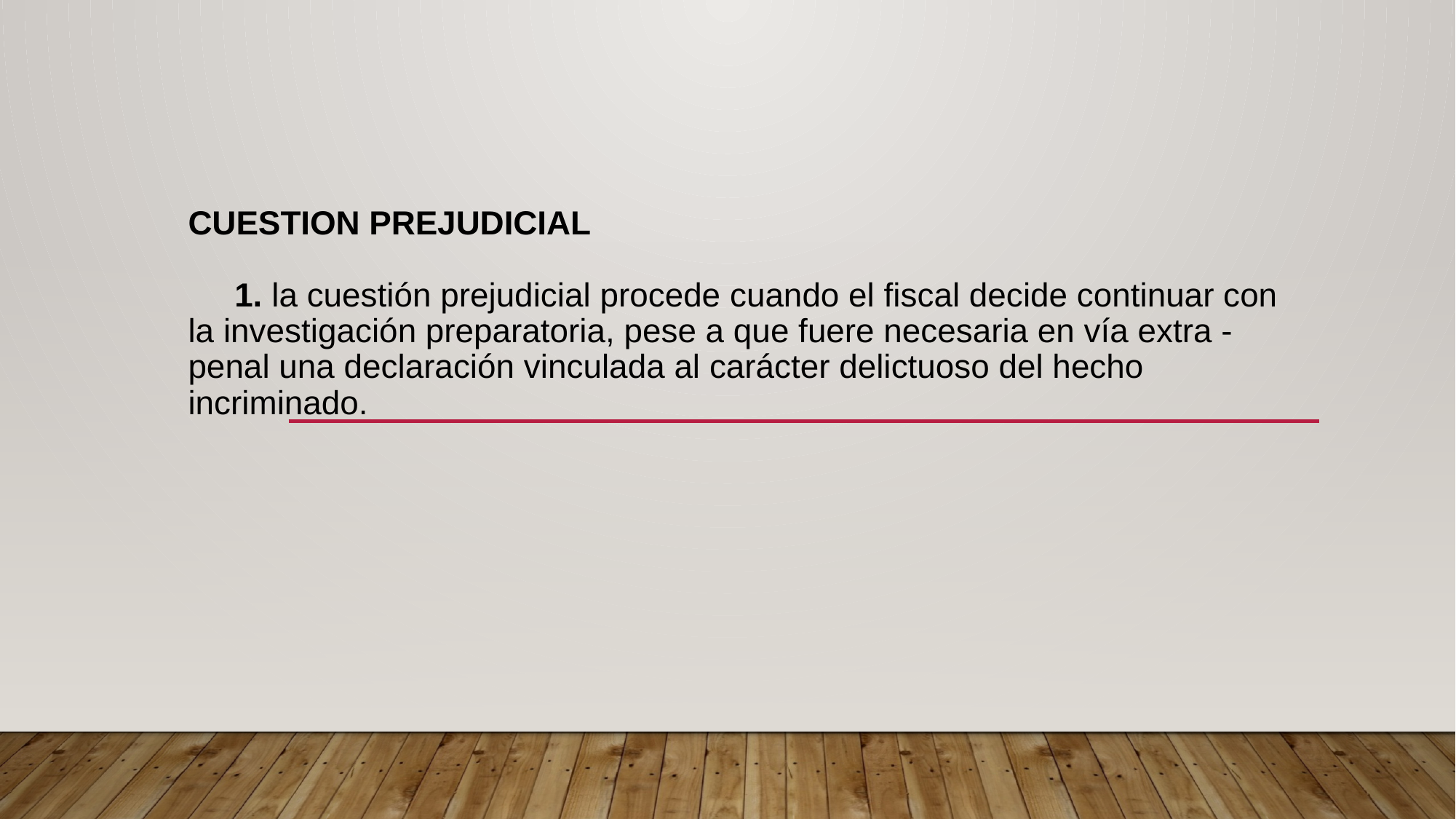

# CUESTION PREJUDICIAL      1. la cuestión prejudicial procede cuando el fiscal decide continuar con la investigación preparatoria, pese a que fuere necesaria en vía extra - penal una declaración vinculada al carácter delictuoso del hecho incriminado.